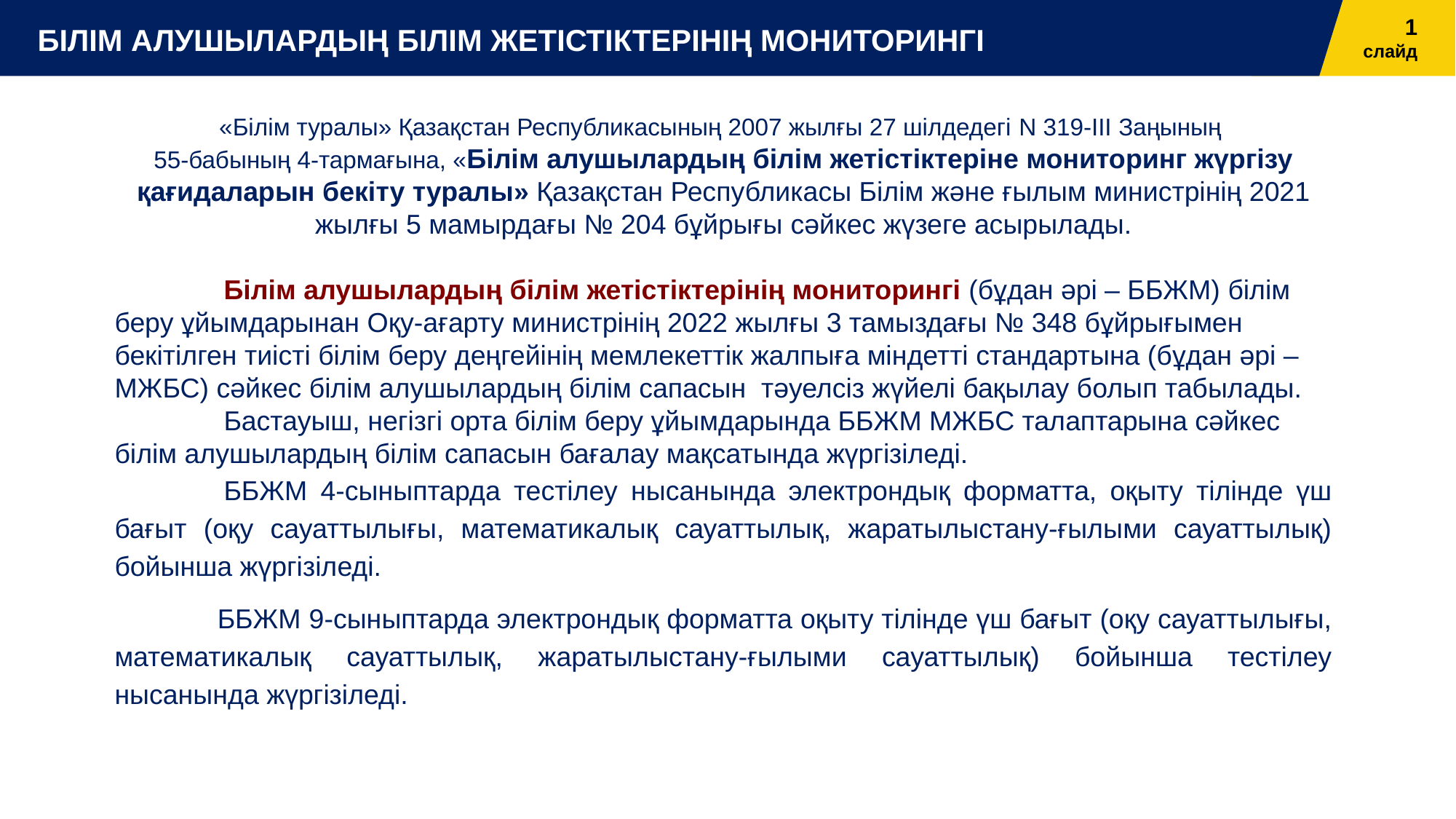

1
слайд
Білім алушылардың білім жетістіктерінің мониторингі
«Білім туралы» Қазақстан Республикасының 2007 жылғы 27 шілдедегі N 319-III Заңының
55-бабының 4-тармағына, «Білім алушылардың білім жетістіктеріне мониторинг жүргізу қағидаларын бекіту туралы» Қазақстан Республикасы Білім және ғылым министрінің 2021 жылғы 5 мамырдағы № 204 бұйрығы сәйкес жүзеге асырылады.

	Білім алушылардың білім жетістіктерінің мониторингі (бұдан әрі – ББЖМ) білім беру ұйымдарынан Оқу-ағарту министрінің 2022 жылғы 3 тамыздағы № 348 бұйрығымен  бекітілген тиісті білім беру деңгейінің мемлекеттік жалпыға міндетті стандартына (бұдан әрі – МЖБС) сәйкес білім алушылардың білім сапасын  тәуелсіз жүйелі бақылау болып табылады.
	Бастауыш, негізгі орта білім беру ұйымдарында ББЖМ МЖБС талаптарына сәйкес білім алушылардың білім сапасын бағалау мақсатында жүргізіледі.
	ББЖМ 4-сыныптарда тестілеу нысанында электрондық форматта, оқыту тілінде үш бағыт (оқу сауаттылығы, математикалық сауаттылық, жаратылыстану-ғылыми сауаттылық) бойынша жүргізіледі.
             ББЖМ 9-сыныптарда электрондық форматта оқыту тілінде үш бағыт (оқу сауаттылығы, математикалық сауаттылық, жаратылыстану-ғылыми сауаттылық) бойынша тестілеу нысанында жүргізіледі.